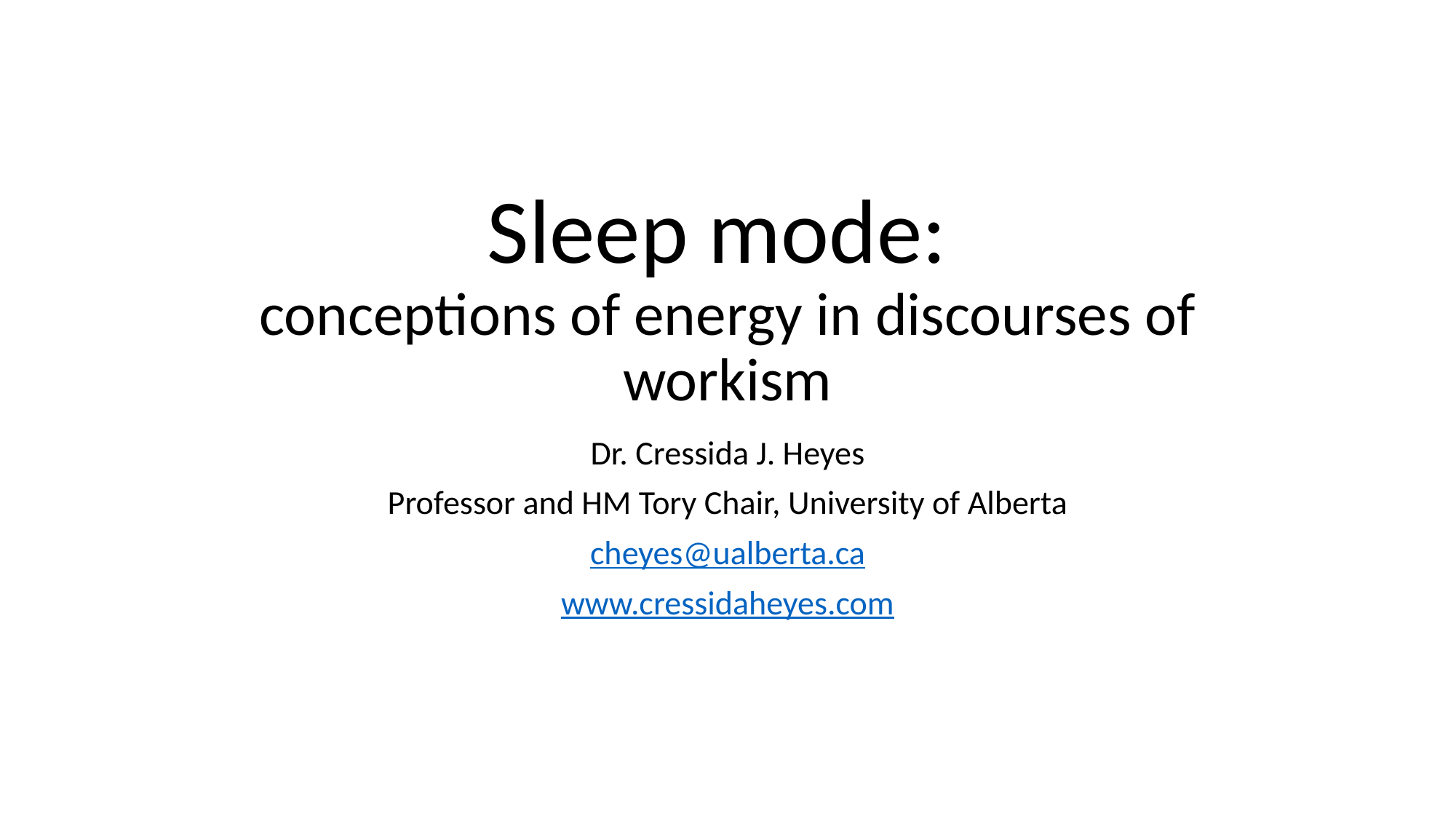

# Sleep mode: conceptions of energy in discourses of workism
Dr. Cressida J. Heyes
Professor and HM Tory Chair, University of Alberta
cheyes@ualberta.ca
www.cressidaheyes.com